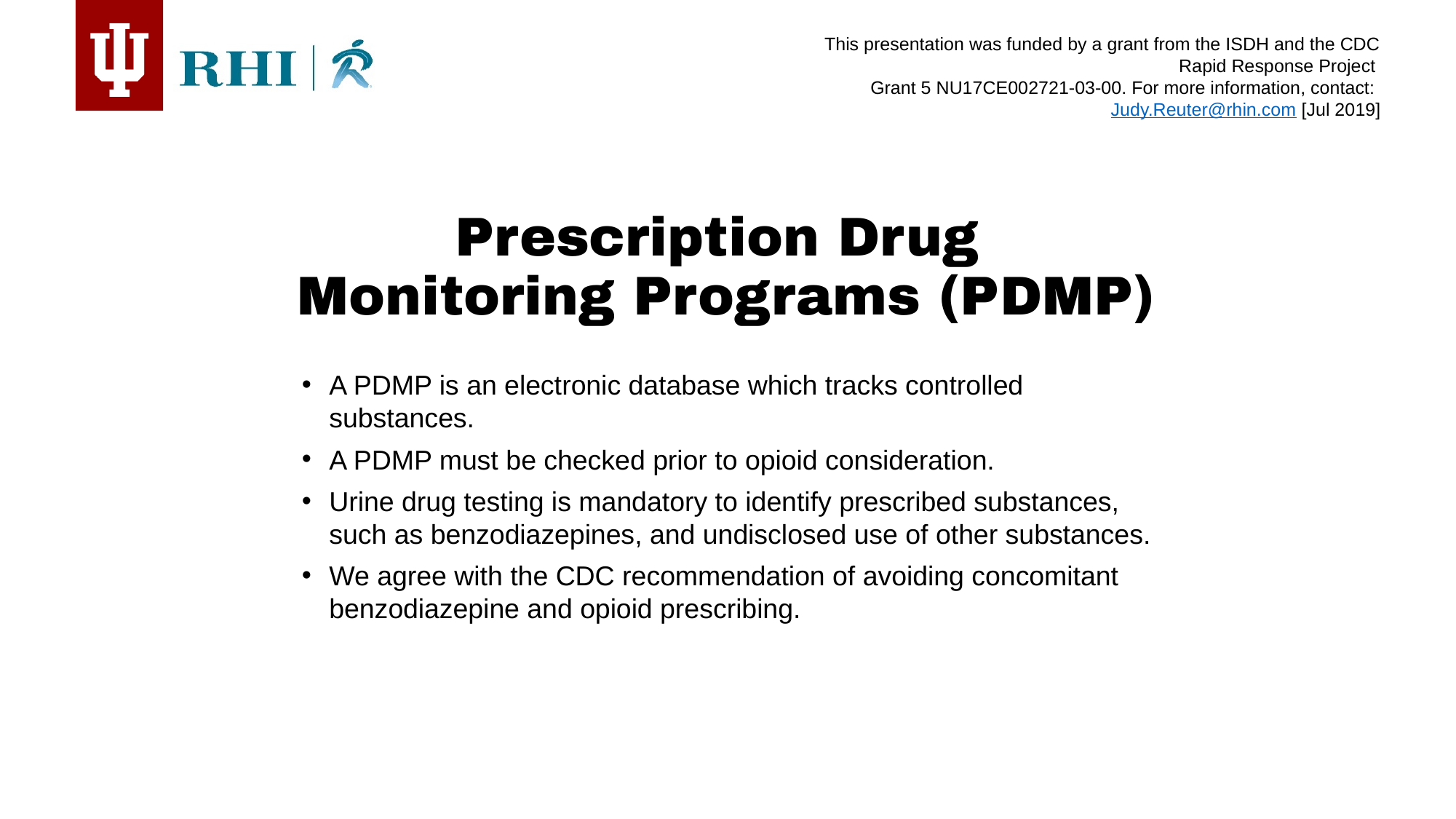

Prescription Drug
Monitoring Programs (PDMP)
A PDMP is an electronic database which tracks controlled substances.
A PDMP must be checked prior to opioid consideration.
Urine drug testing is mandatory to identify prescribed substances, such as benzodiazepines, and undisclosed use of other substances.
We agree with the CDC recommendation of avoiding concomitant benzodiazepine and opioid prescribing.